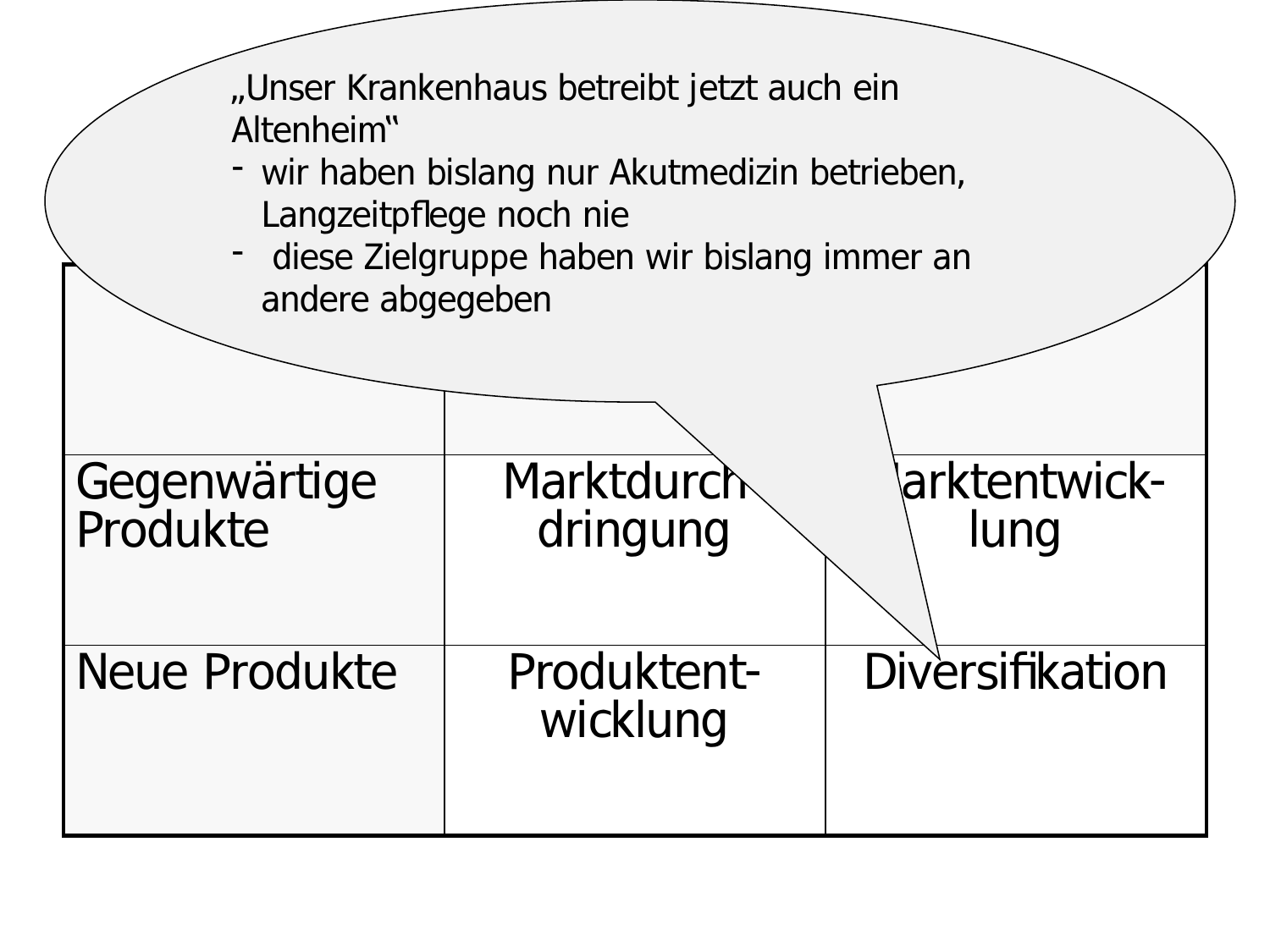

„Unser Krankenhaus betreibt jetzt auch ein Altenheim“
wir haben bislang nur Akutmedizin betrieben, Langzeitpflege noch nie
 diese Zielgruppe haben wir bislang immer an andere abgegeben
# Produkt-Markt-Matrix
|  | Gegenwärtige Märkte | Neue Märkte |
| --- | --- | --- |
| Gegenwärtige Produkte | Marktdurch-dringung | Marktentwick-lung |
| Neue Produkte | Produktent-wicklung | Diversifikation |